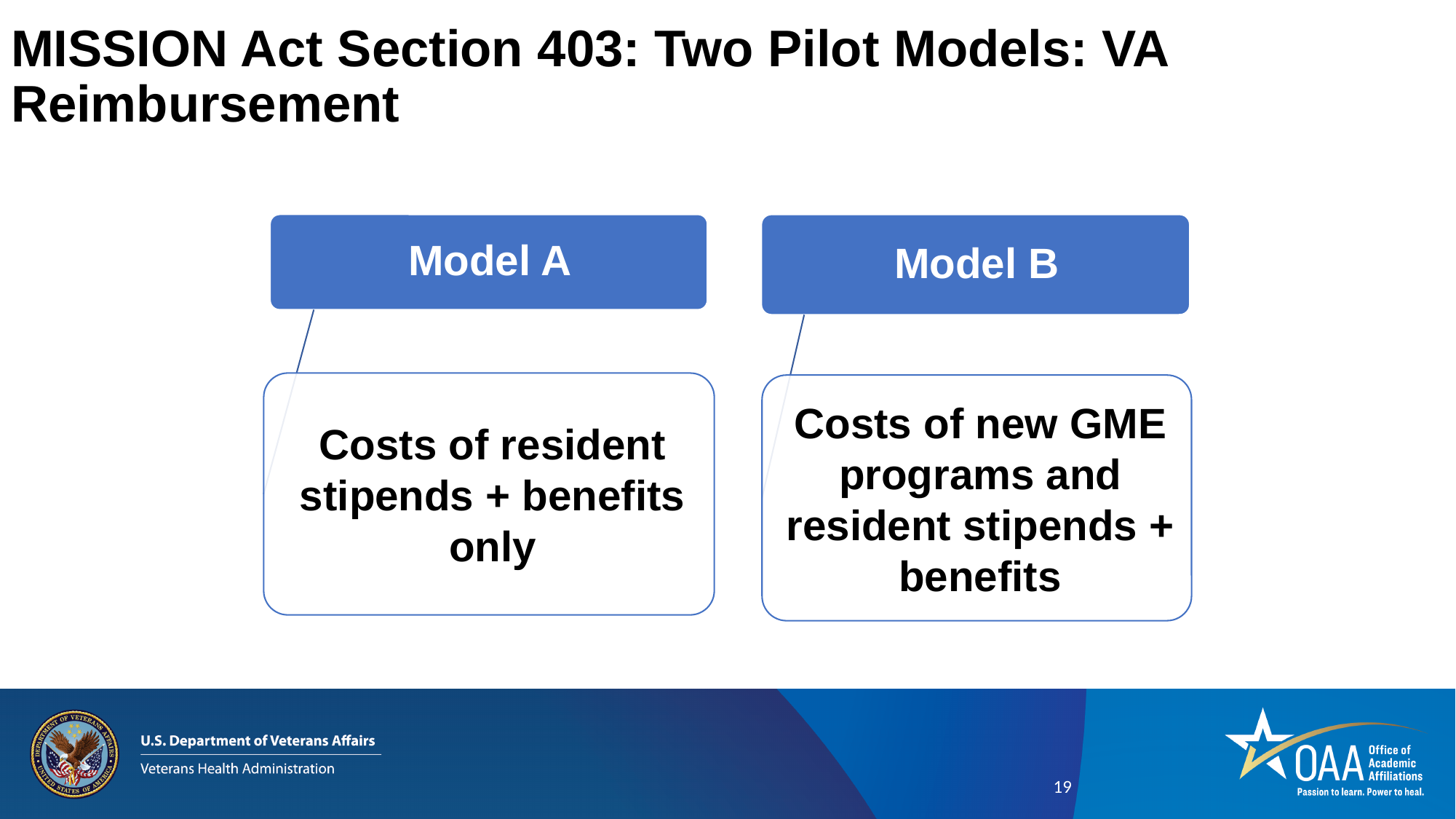

# MISSION Act Section 403: Two Pilot Models: VA Reimbursement
Model A
Costs of resident stipends + benefits only
Model B
Costs of new GME programs and resident stipends + benefits
19